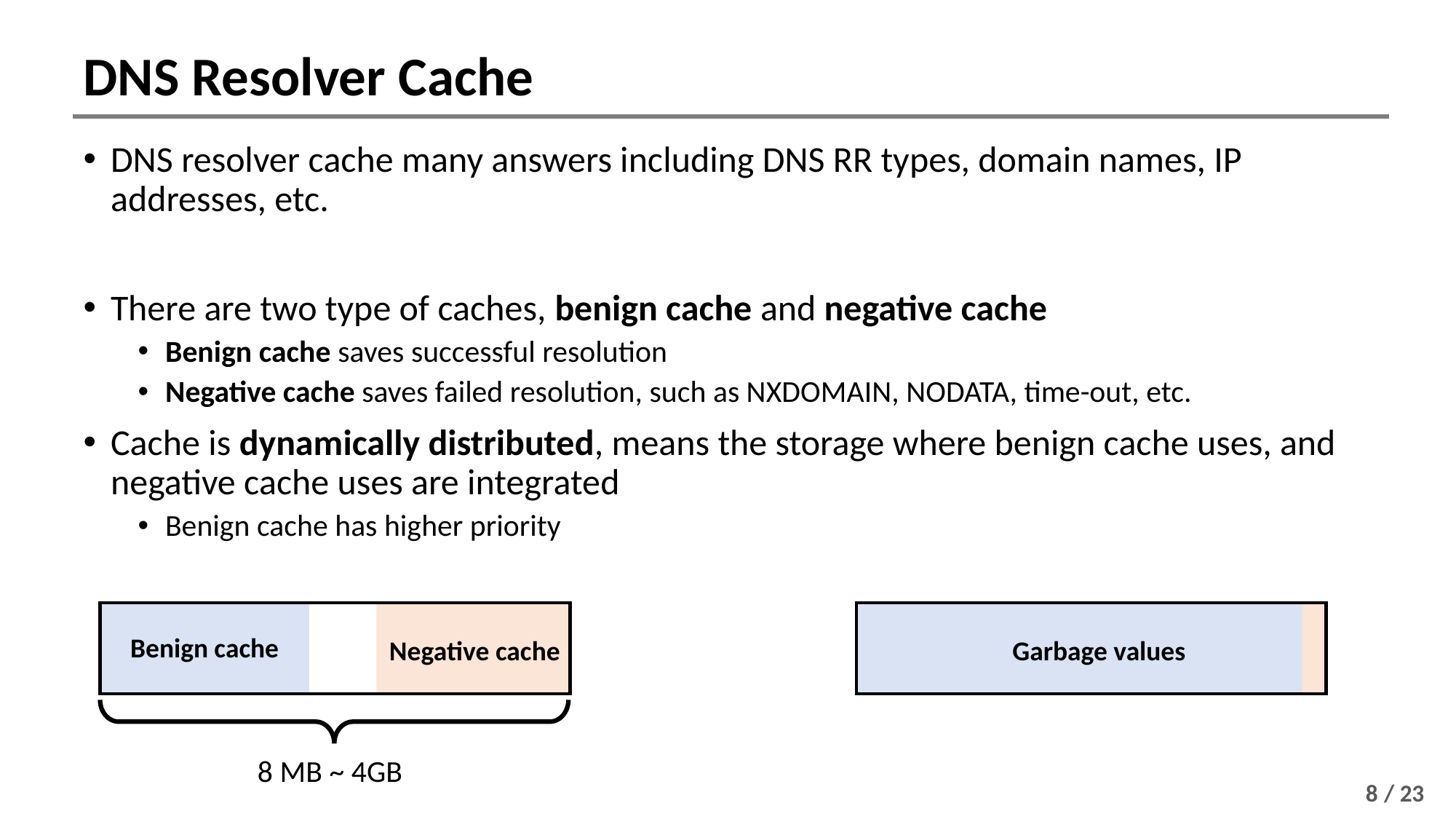

# DNS Resolver Cache
DNS resolver cache many answers including DNS RR types, domain names, IP addresses, etc.

There are two type of caches, benign cache and negative cache
Benign cache saves successful resolution
Negative cache saves failed resolution, such as NXDOMAIN, NODATA, time-out, etc.
Cache is dynamically distributed, means the storage where benign cache uses, and negative cache uses are integrated
Benign cache has higher priority

Benign cache
Negative cache
Garbage values
8 MB ~ 4GB
8